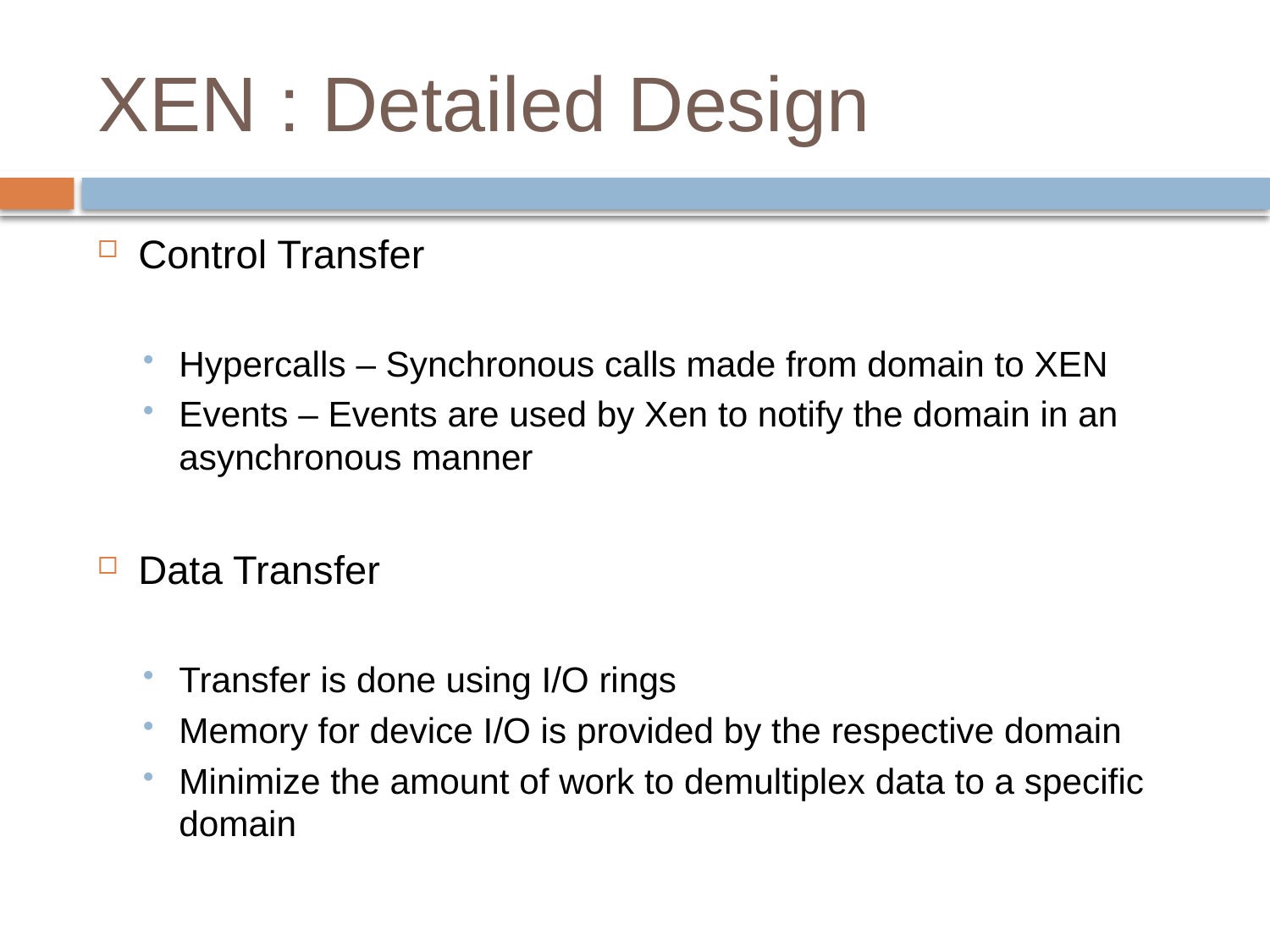

# XEN : Detailed Design
Control Transfer

Hypercalls – Synchronous calls made from domain to XEN
Events – Events are used by Xen to notify the domain in an asynchronous manner

Data Transfer

Transfer is done using I/O rings
Memory for device I/O is provided by the respective domain
Minimize the amount of work to demultiplex data to a specific domain